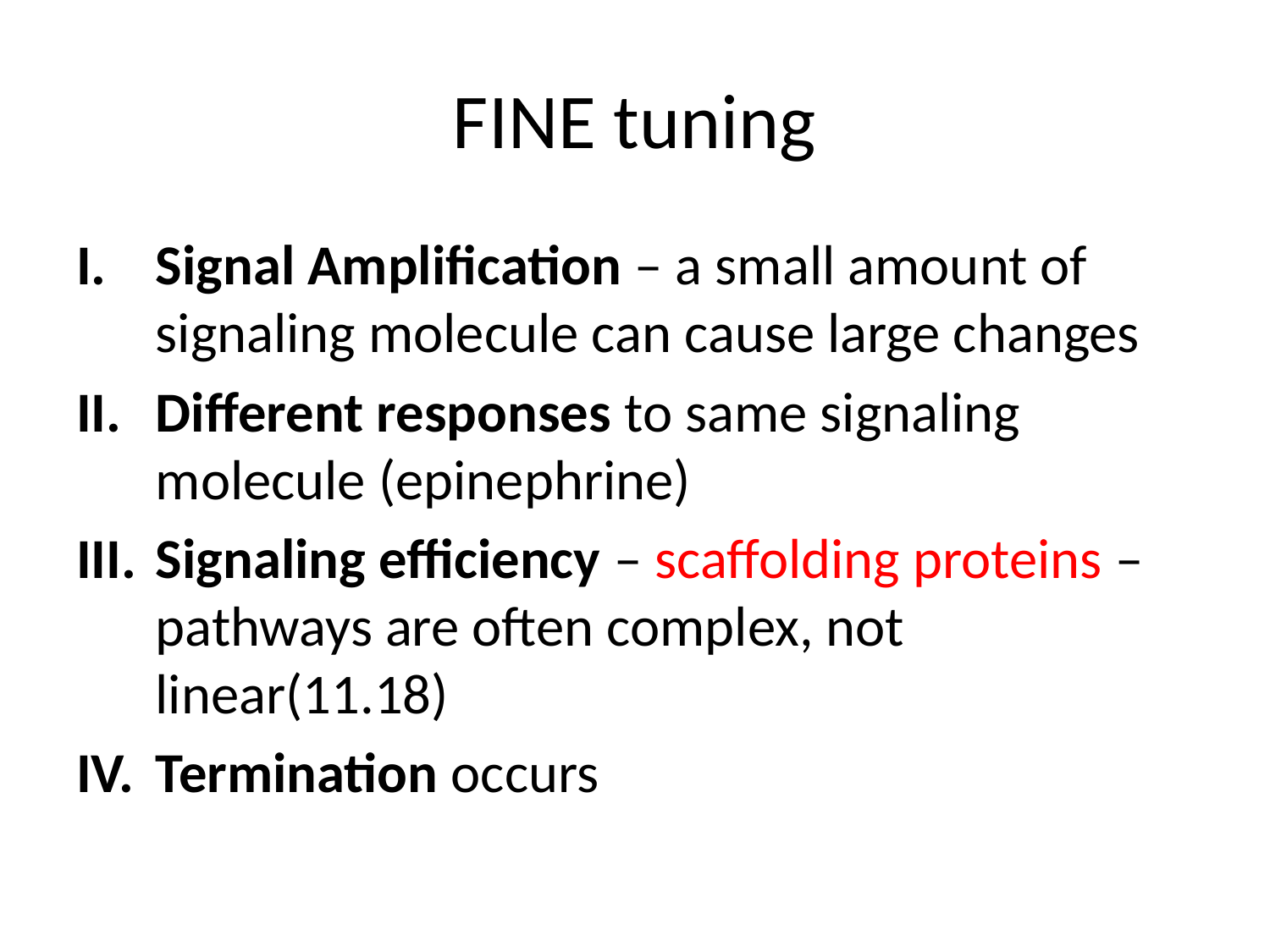

# FINE tuning
Signal Amplification – a small amount of signaling molecule can cause large changes
Different responses to same signaling molecule (epinephrine)
Signaling efficiency – scaffolding proteins – pathways are often complex, not linear(11.18)
Termination occurs